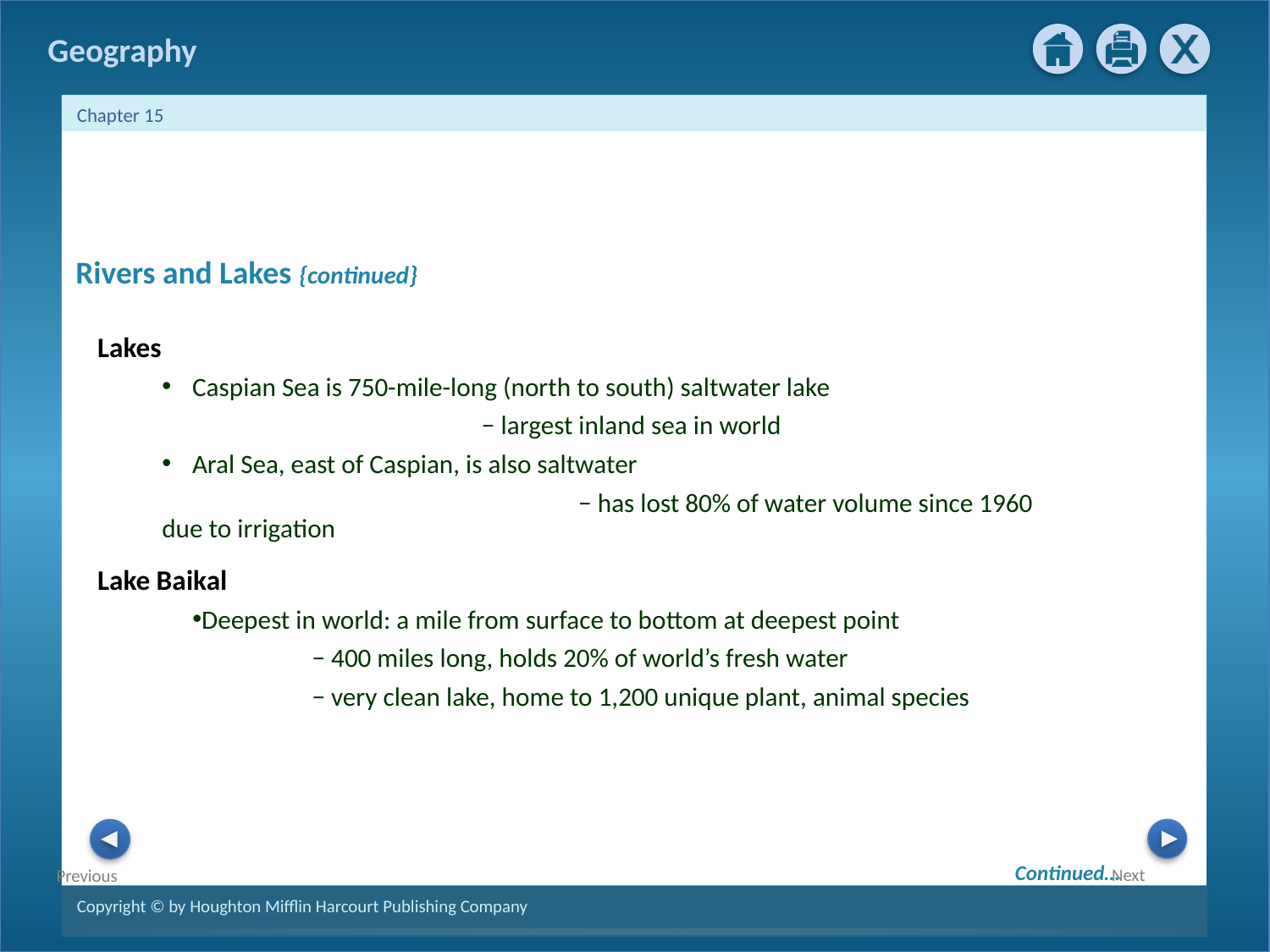

1
Rivers and Lakes {continued}

Lakes
Caspian Sea is 750-mile-long (north to south) saltwater lake
	 		      − largest inland sea in world
Aral Sea, east of Caspian, is also saltwater
	  		      − has lost 80% of water volume since 1960 due to irrigation
Lake Baikal
Deepest in world: a mile from surface to bottom at deepest point
	− 400 miles long, holds 20% of world’s fresh water
	− very clean lake, home to 1,200 unique plant, animal species
Continued…